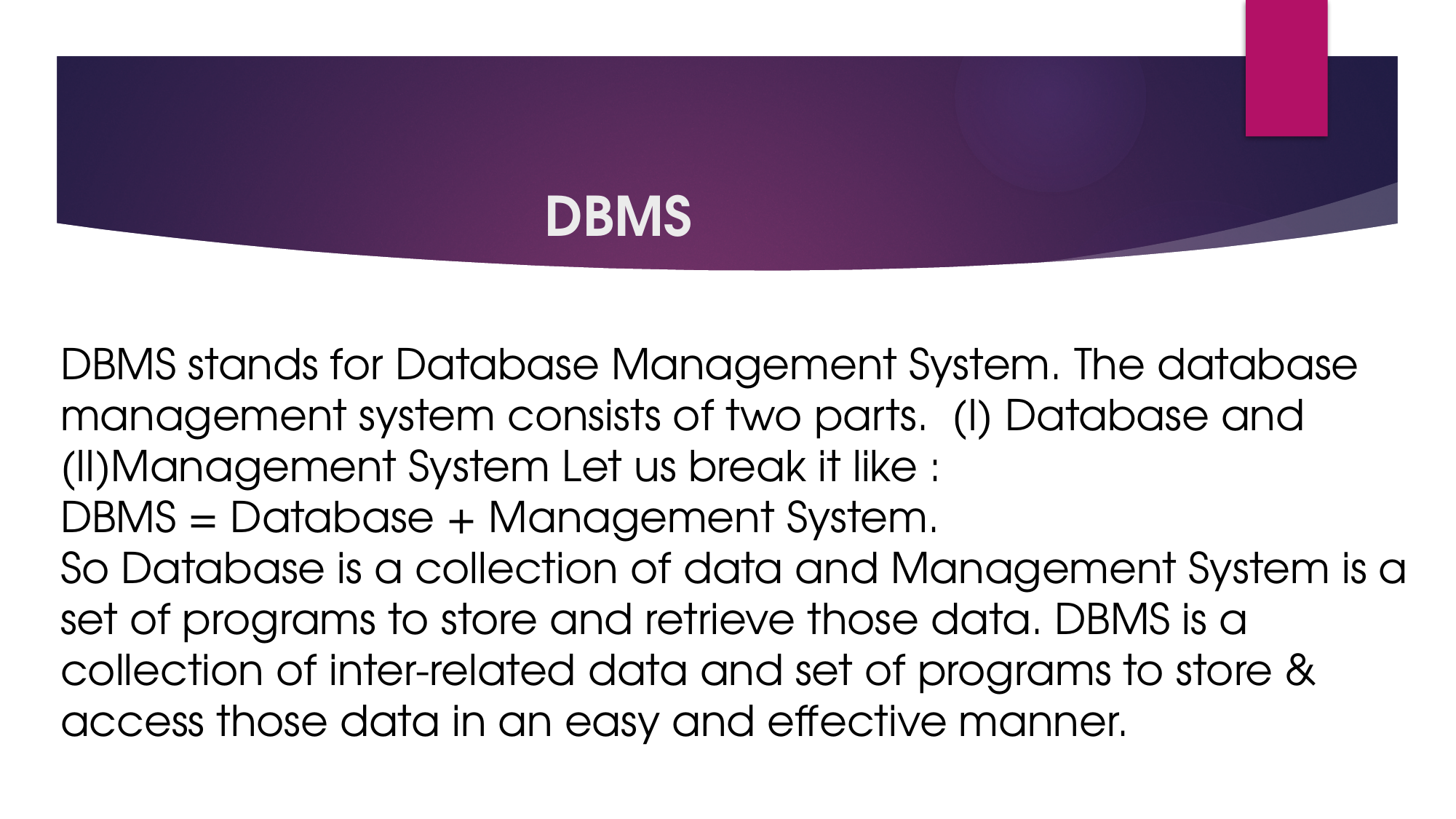

# DBMS
DBMS stands for Database Management System. The database management system consists of two parts.  (I) Database and (II)Management System Let us break it like :
DBMS = Database + Management System.
So Database is a collection of data and Management System is a set of programs to store and retrieve those data. DBMS is a collection of inter-related data and set of programs to store & access those data in an easy and effective manner.